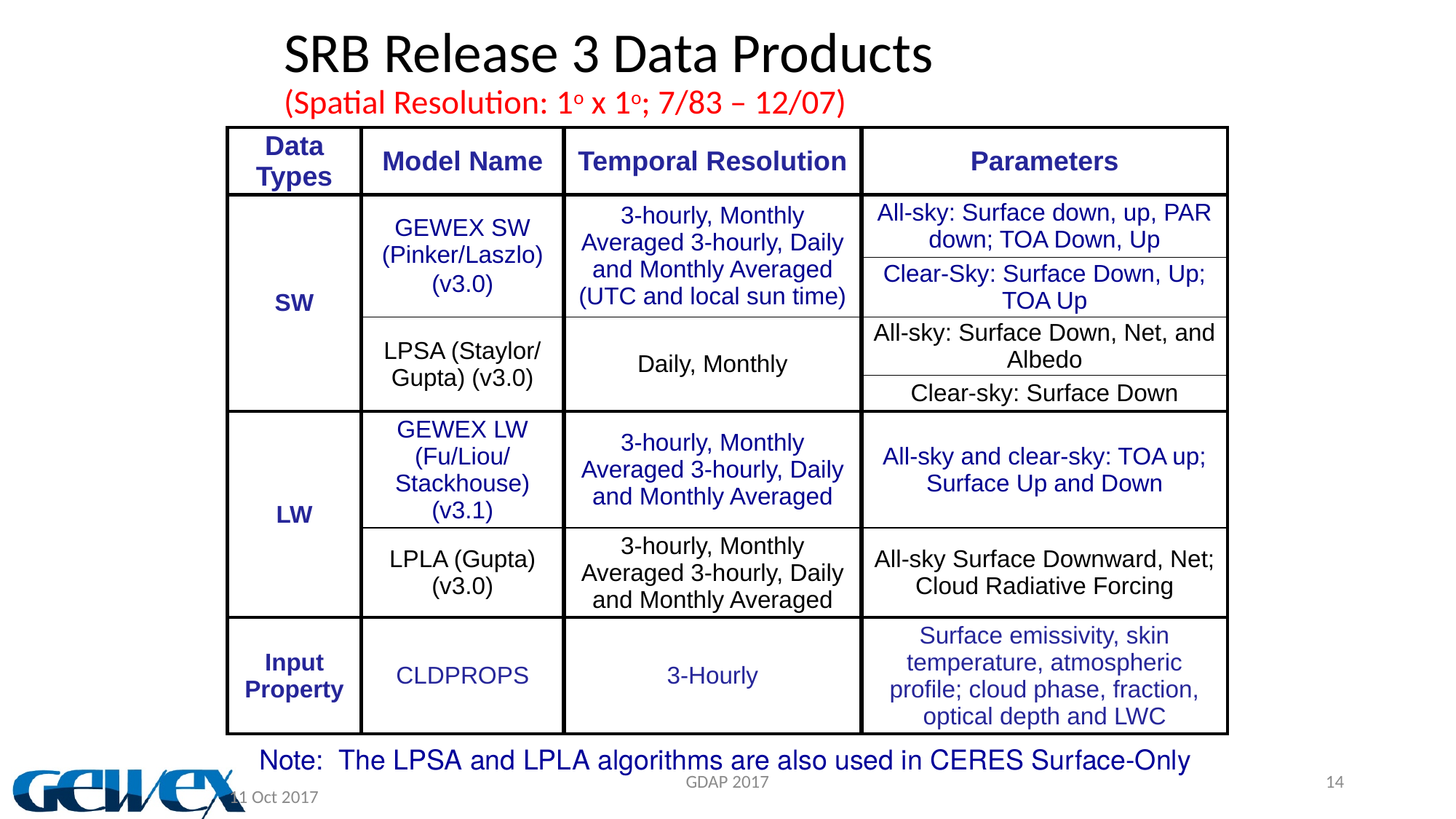

# SRB Release 3 Data Products (Spatial Resolution: 1o x 1o; 7/83 – 12/07)
| Data Types | Model Name | Temporal Resolution | Parameters |
| --- | --- | --- | --- |
| SW | GEWEX SW (Pinker/Laszlo) (v3.0) | 3-hourly, Monthly Averaged 3-hourly, Daily and Monthly Averaged (UTC and local sun time) | All-sky: Surface down, up, PAR down; TOA Down, Up |
|  |  |  | Clear-Sky: Surface Down, Up; TOA Up |
|  | LPSA (Staylor/ Gupta) (v3.0) | Daily, Monthly | All-sky: Surface Down, Net, and Albedo |
|  |  |  | Clear-sky: Surface Down |
| LW | GEWEX LW (Fu/Liou/ Stackhouse) (v3.1) | 3-hourly, Monthly Averaged 3-hourly, Daily and Monthly Averaged | All-sky and clear-sky: TOA up; Surface Up and Down |
|  | LPLA (Gupta) (v3.0) | 3-hourly, Monthly Averaged 3-hourly, Daily and Monthly Averaged | All-sky Surface Downward, Net; Cloud Radiative Forcing |
| Input Property | CLDPROPS | 3-Hourly | Surface emissivity, skin temperature, atmospheric profile; cloud phase, fraction, optical depth and LWC |
Note:  The LPSA and LPLA algorithms are also used in CERES Surface-Only
GDAP 2017
14
11 Oct 2017